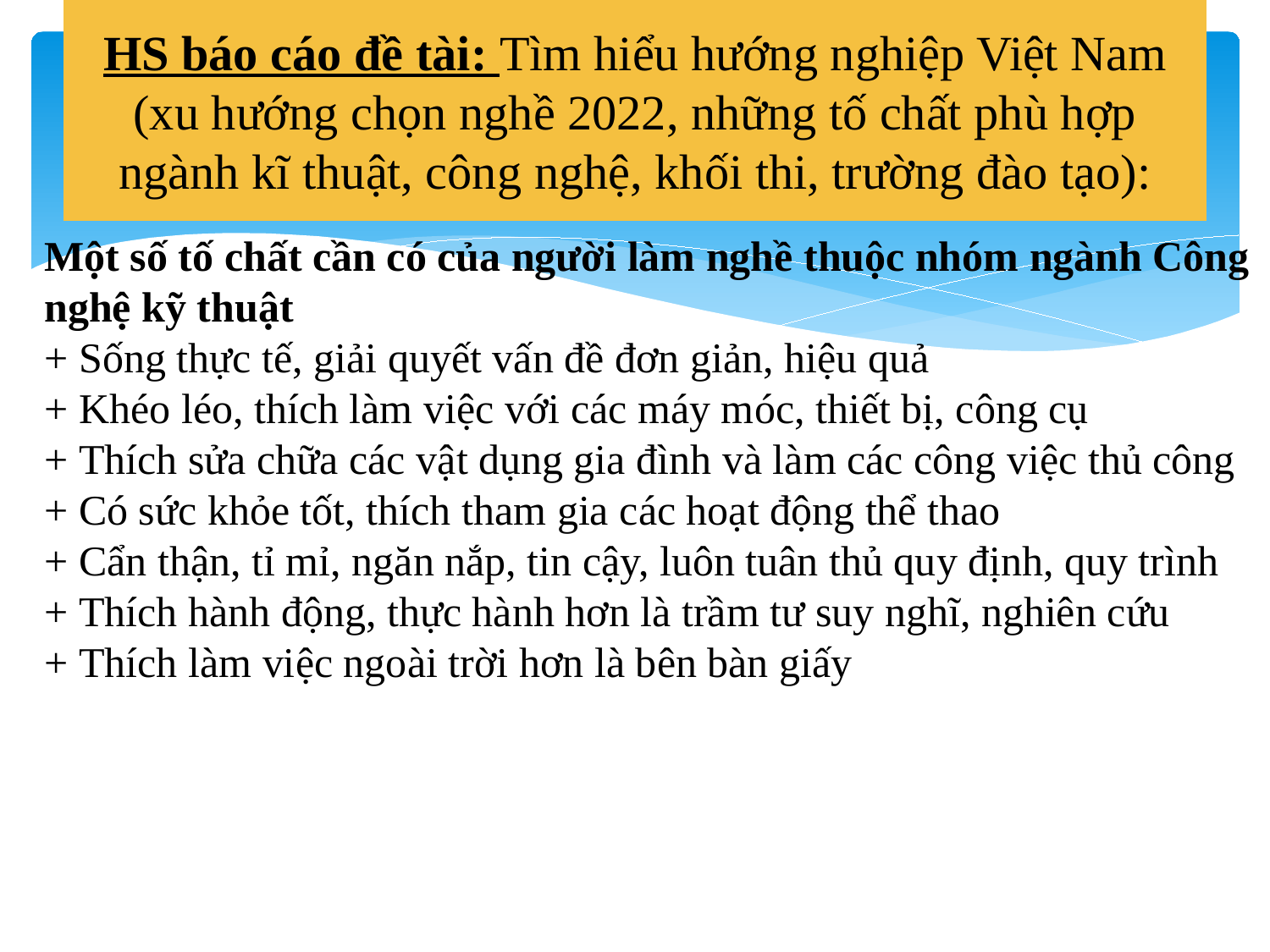

# HS báo cáo đề tài: Tìm hiểu hướng nghiệp Việt Nam (xu hướng chọn nghề 2022, những tố chất phù hợp ngành kĩ thuật, công nghệ, khối thi, trường đào tạo):
Một số tố chất cần có của người làm nghề thuộc nhóm ngành Công nghệ kỹ thuật
+ Sống thực tế, giải quyết vấn đề đơn giản, hiệu quả
+ Khéo léo, thích làm việc với các máy móc, thiết bị, công cụ
+ Thích sửa chữa các vật dụng gia đình và làm các công việc thủ công
+ Có sức khỏe tốt, thích tham gia các hoạt động thể thao
+ Cẩn thận, tỉ mỉ, ngăn nắp, tin cậy, luôn tuân thủ quy định, quy trình
+ Thích hành động, thực hành hơn là trầm tư suy nghĩ, nghiên cứu
+ Thích làm việc ngoài trời hơn là bên bàn giấy